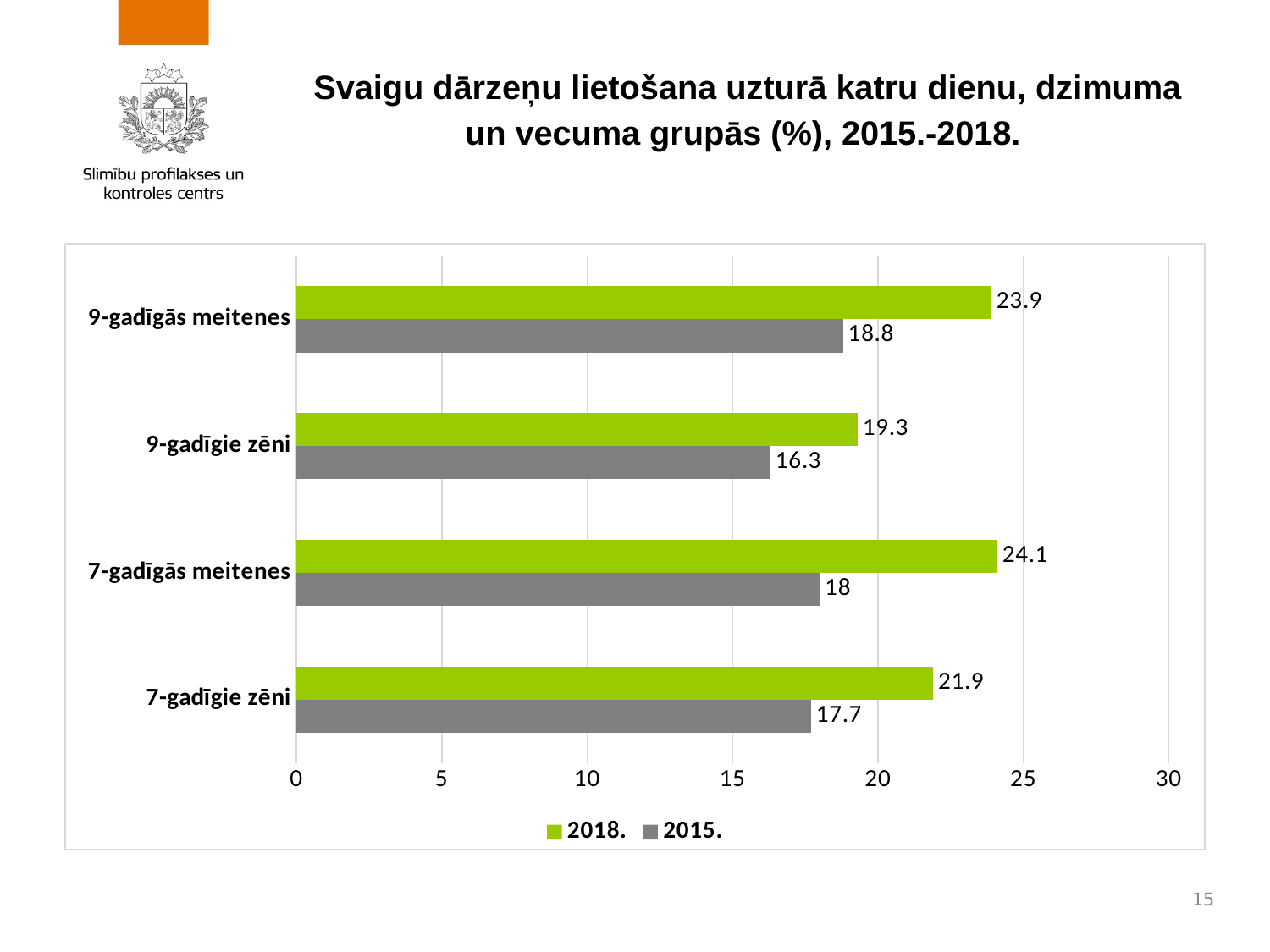

# Svaigu dārzeņu lietošana uzturā katru dienu, dzimuma un vecuma grupās (%), 2015.-2018.

### Chart

| Category | 2015. | 2018. |
|---|---|---|
| 7-gadīgie zēni | 17.7 | 21.9 |
| 7-gadīgās meitenes | 18.0 | 24.1 |
| 9-gadīgie zēni | 16.3 | 19.3 |
| 9-gadīgās meitenes | 18.8 | 23.9 |

15